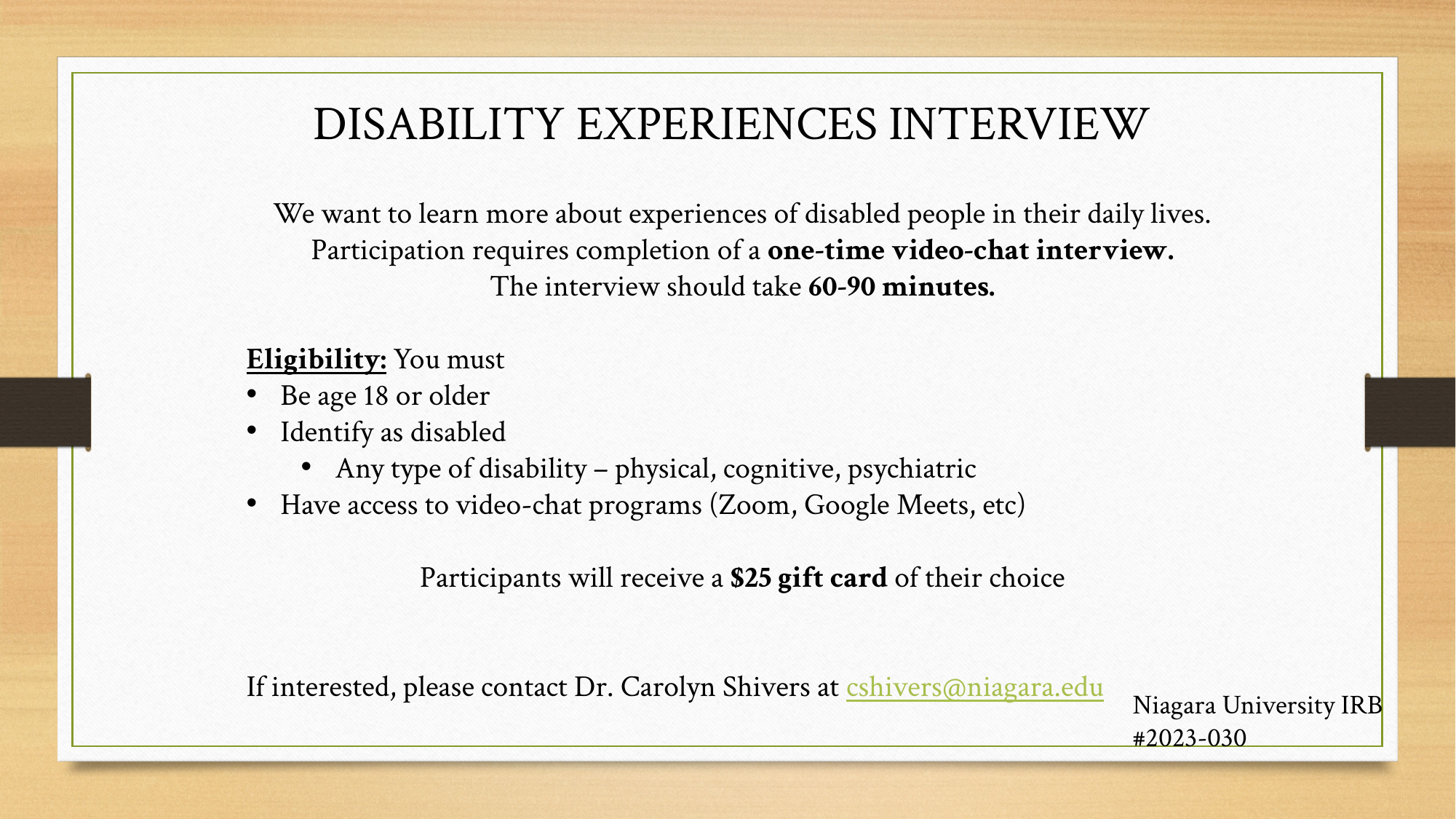

DISABILITY EXPERIENCES INTERVIEW
We want to learn more about experiences of disabled people in their daily lives.
Participation requires completion of a one-time video-chat interview.
The interview should take 60-90 minutes.

Eligibility: You must
Be age 18 or older
Identify as disabled
Any type of disability – physical, cognitive, psychiatric
Have access to video-chat programs (Zoom, Google Meets, etc)

Participants will receive a $25 gift card of their choice

If interested, please contact Dr. Carolyn Shivers at cshivers@niagara.edu

Niagara University IRB
#2023-030